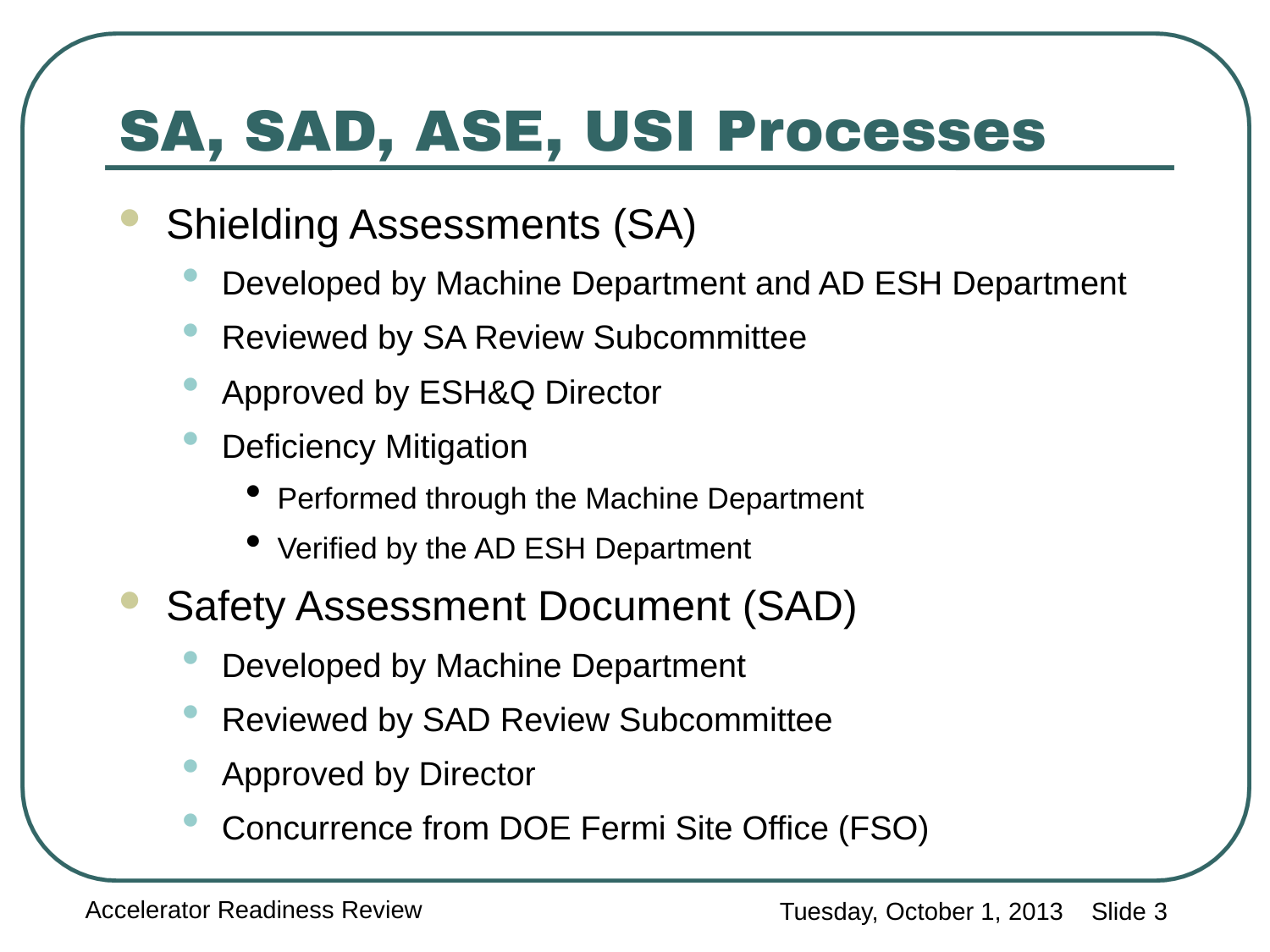

SA, SAD, ASE, USI Processes
Shielding Assessments (SA)
Developed by Machine Department and AD ESH Department
Reviewed by SA Review Subcommittee
Approved by ESH&Q Director
Deficiency Mitigation
Performed through the Machine Department
Verified by the AD ESH Department
Safety Assessment Document (SAD)
Developed by Machine Department
Reviewed by SAD Review Subcommittee
Approved by Director
Concurrence from DOE Fermi Site Office (FSO)

Accelerator Readiness Review
Tuesday, October 1, 2013    Slide 3